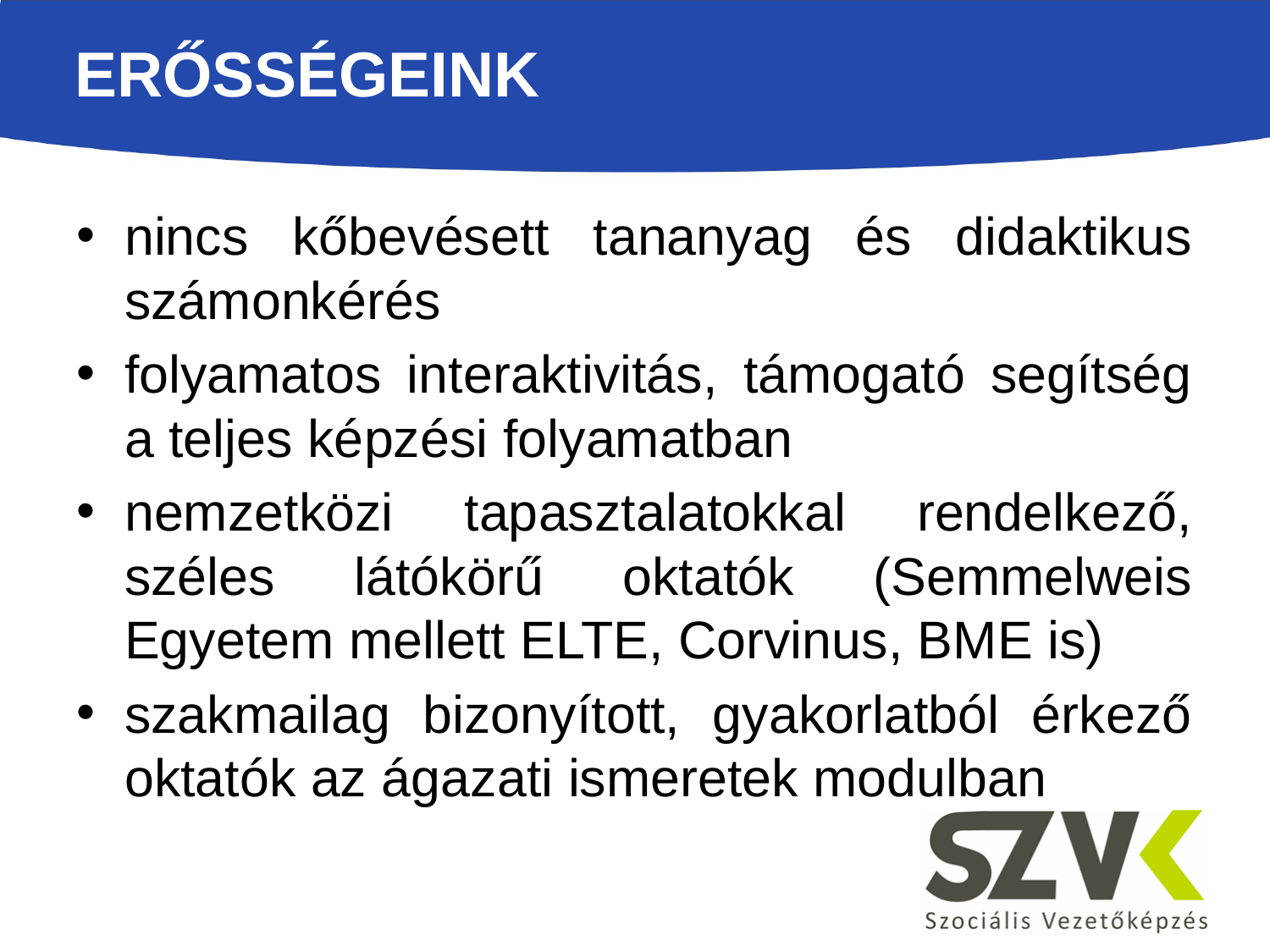

# ERŐSSÉGEINK
nincs kőbevésett tananyag és didaktikus számonkérés
folyamatos interaktivitás, támogató segítség a teljes képzési folyamatban
nemzetközi tapasztalatokkal rendelkező, széles látókörű oktatók (Semmelweis Egyetem mellett ELTE, Corvinus, BME is)
szakmailag bizonyított, gyakorlatból érkező oktatók az ágazati ismeretek modulban